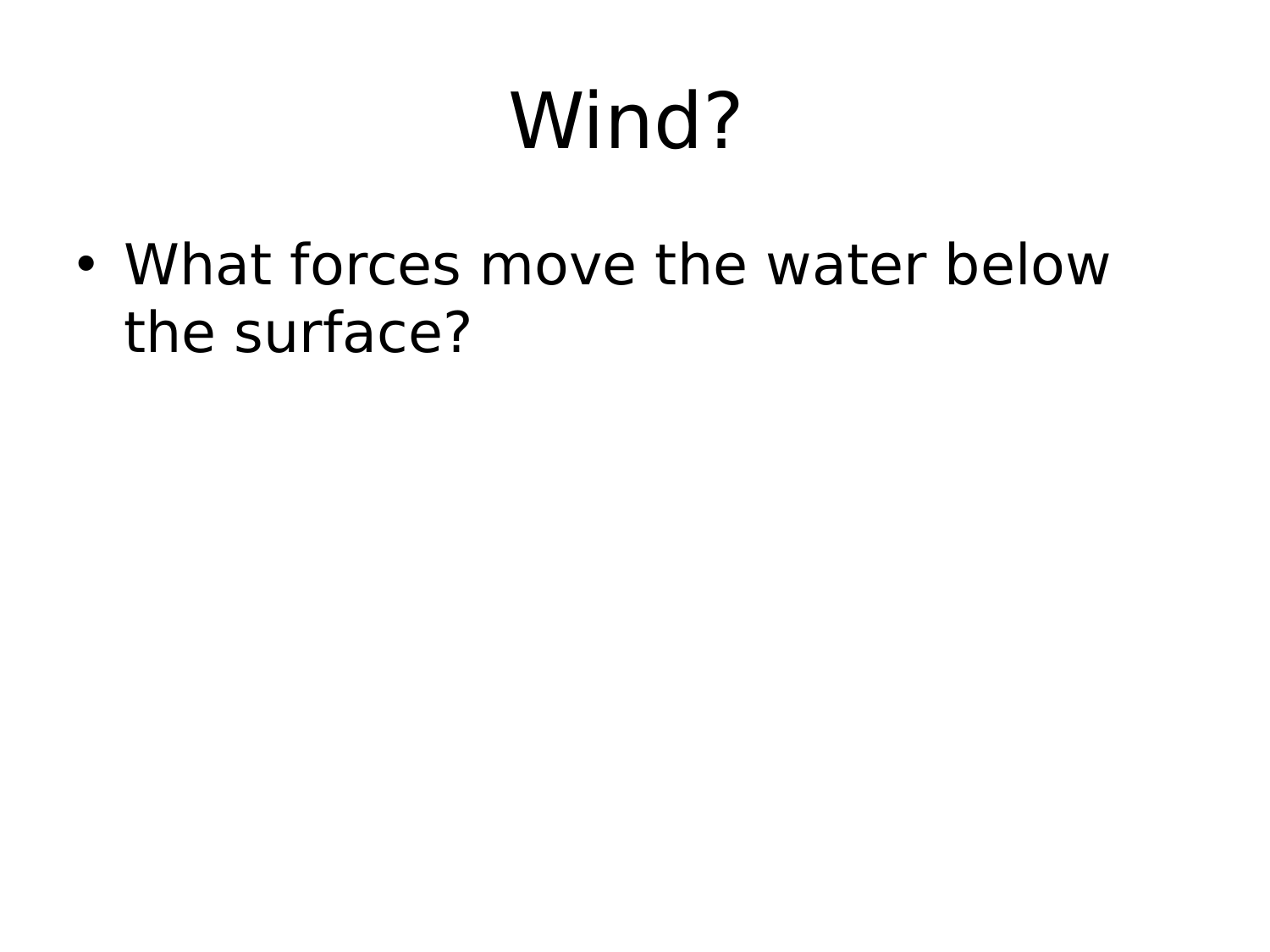

# Wind?
What forces move the water below the surface?